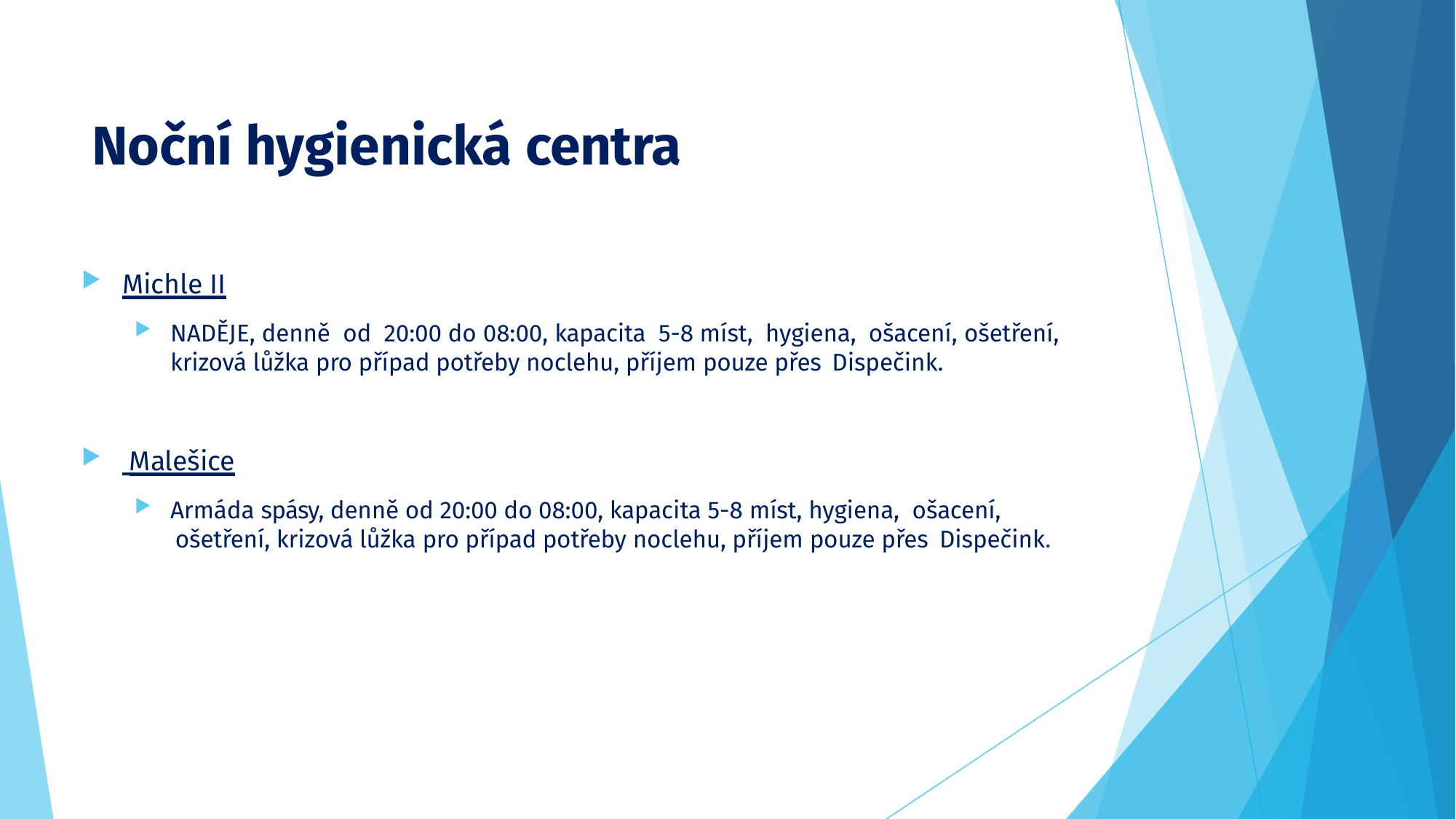

# Noční hygienická centra
Michle II
NADĚJE, denně  od  20:00 do 08:00, kapacita  5-8 míst,  hygiena,  ošacení, ošetření,
krizová lůžka pro případ potřeby noclehu, příjem pouze přes Dispečink.

 Malešice
Armáda spásy, denně od 20:00 do 08:00, kapacita 5-8 míst, hygiena, ošacení,
ošetření, krizová lůžka pro případ potřeby noclehu, příjem pouze přes Dispečink.